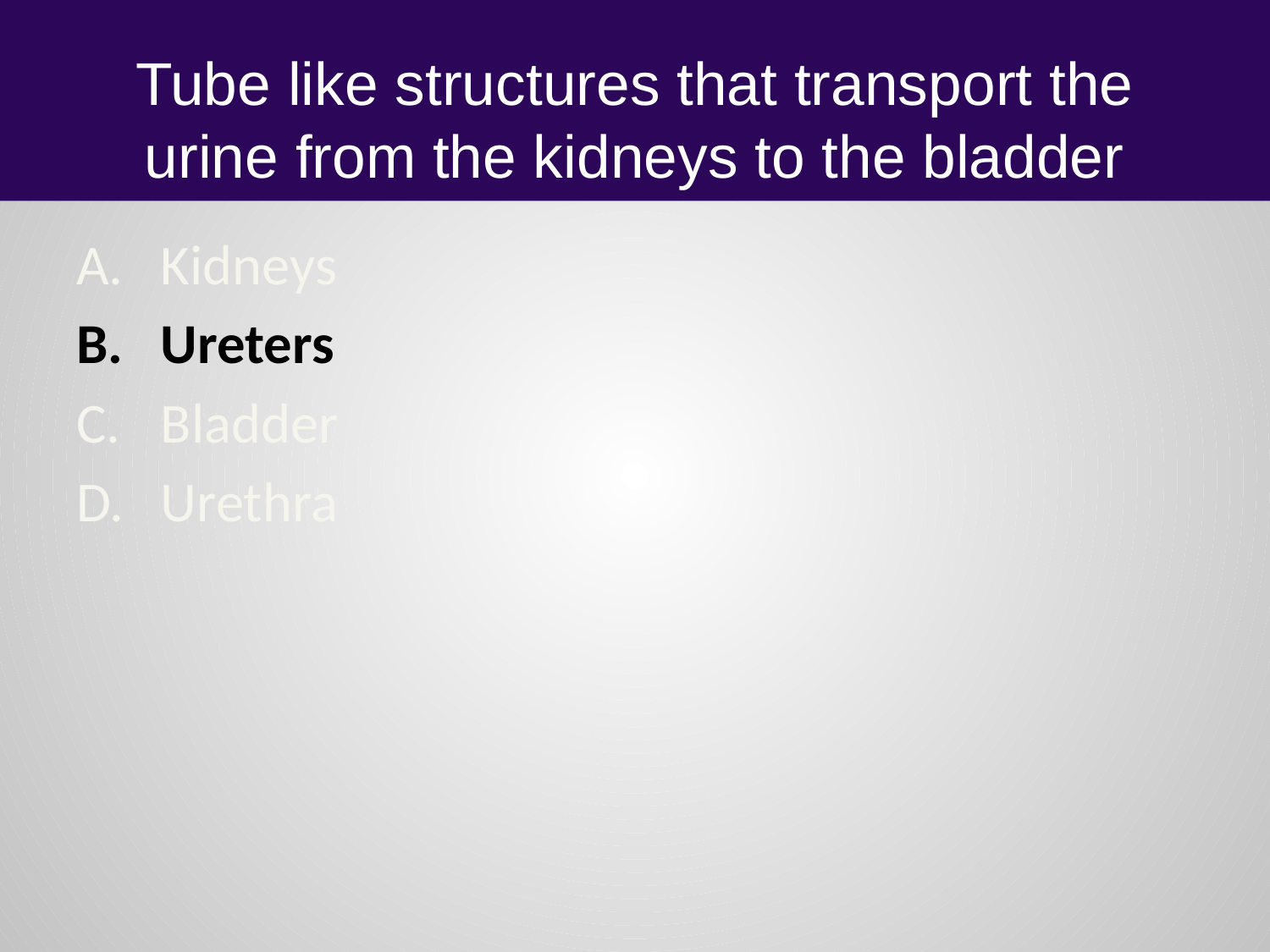

# Tube like structures that transport the urine from the kidneys to the bladder
Kidneys
Ureters
Bladder
Urethra